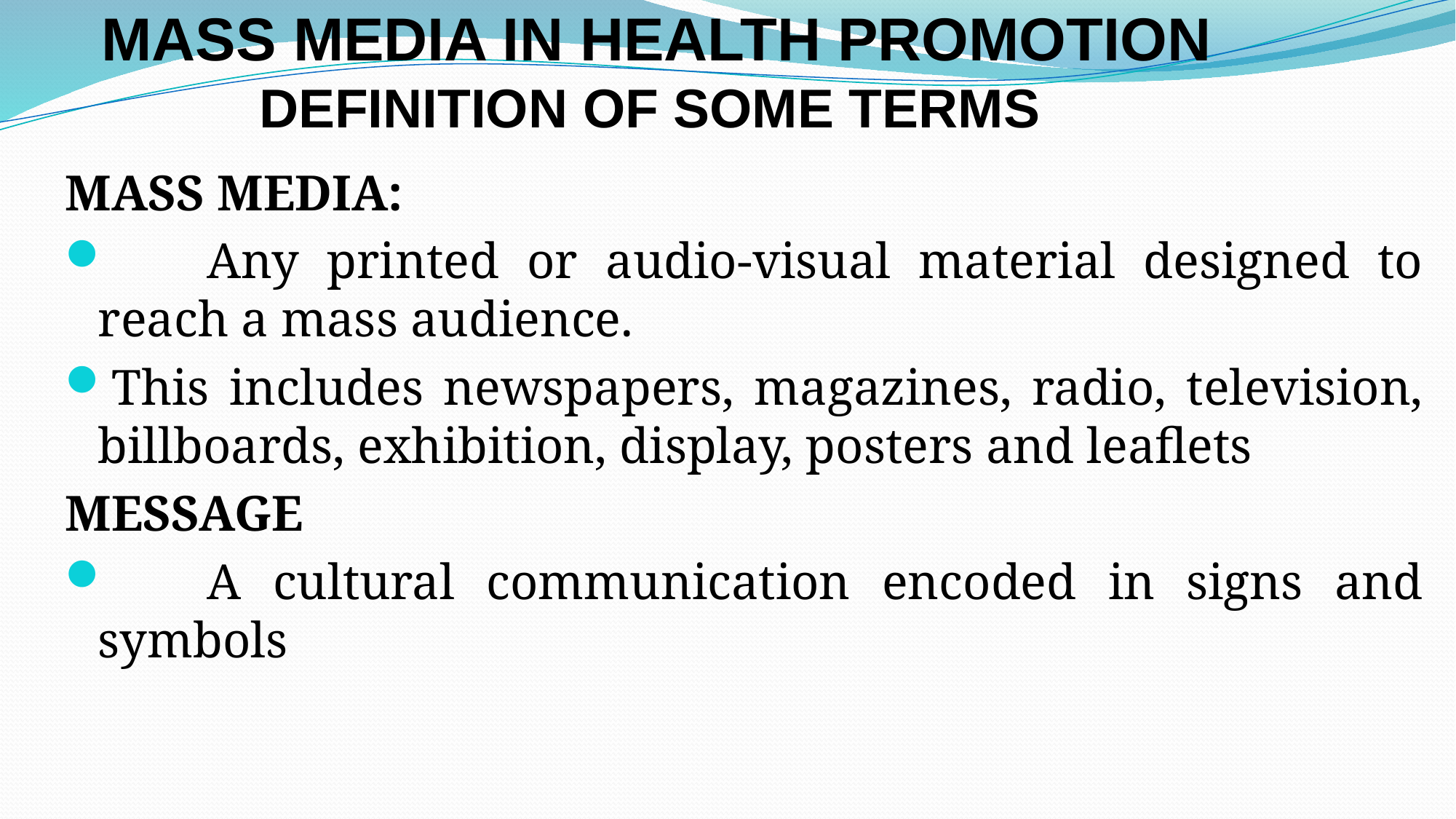

# MASS MEDIA IN HEALTH PROMOTION DEFINITION OF SOME TERMS
MASS MEDIA:
	Any printed or audio-visual material designed to reach a mass audience.
This includes newspapers, magazines, radio, television, billboards, exhibition, display, posters and leaflets
MESSAGE
	A cultural communication encoded in signs and symbols